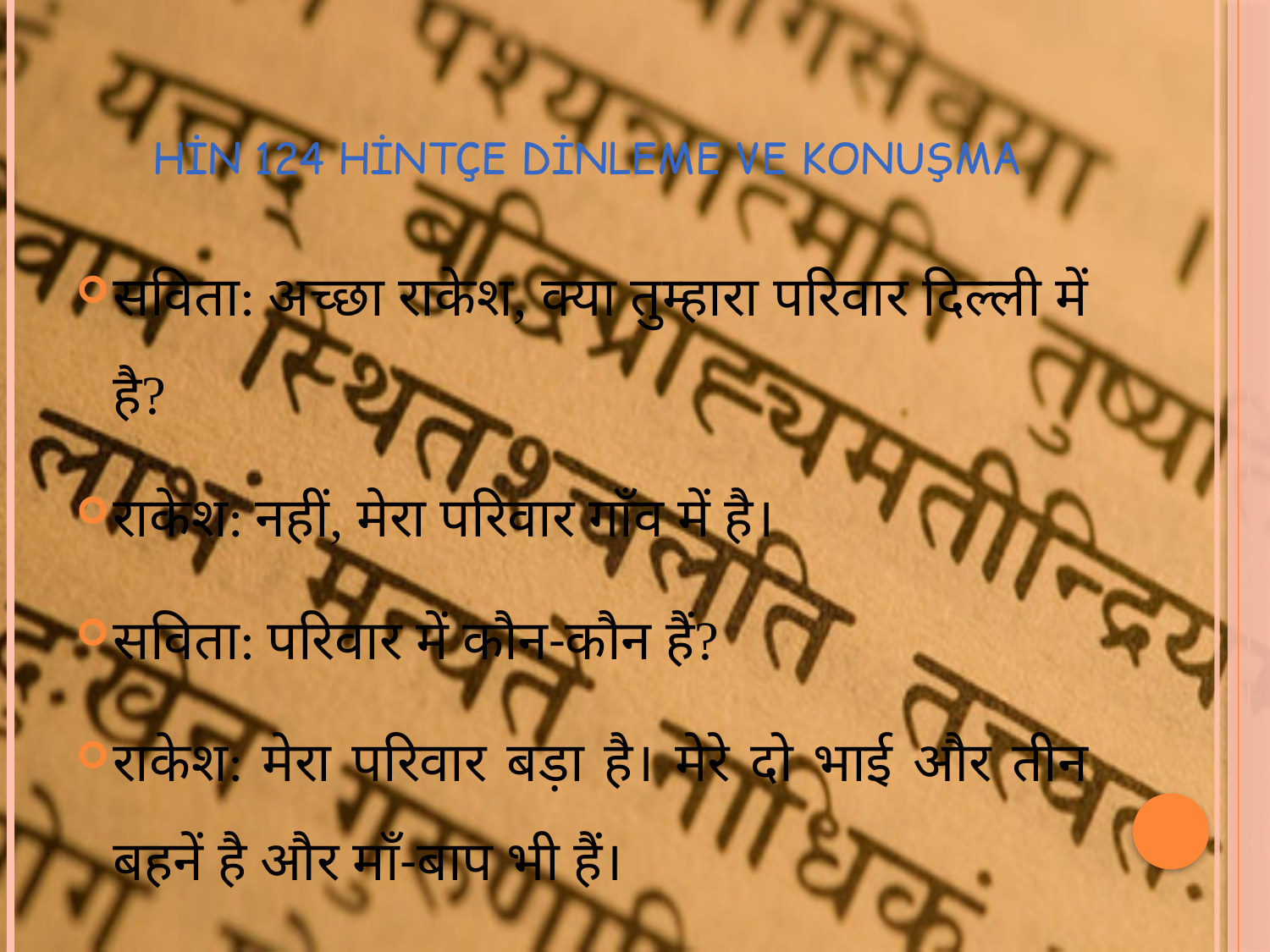

# HİN 124 Hintçe Dinleme ve Konuşma
सविता: अच्छा राकेश, क्या तुम्हारा परिवार दिल्ली में है?
राकेश: नहीं, मेरा परिवार गाँव में है।
सविता: परिवार में कौन-कौन हैं?
राकेश: मेरा परिवार बड़ा है। मेरे दो भाई और तीन बहनें है और माँ-बाप भी हैं।